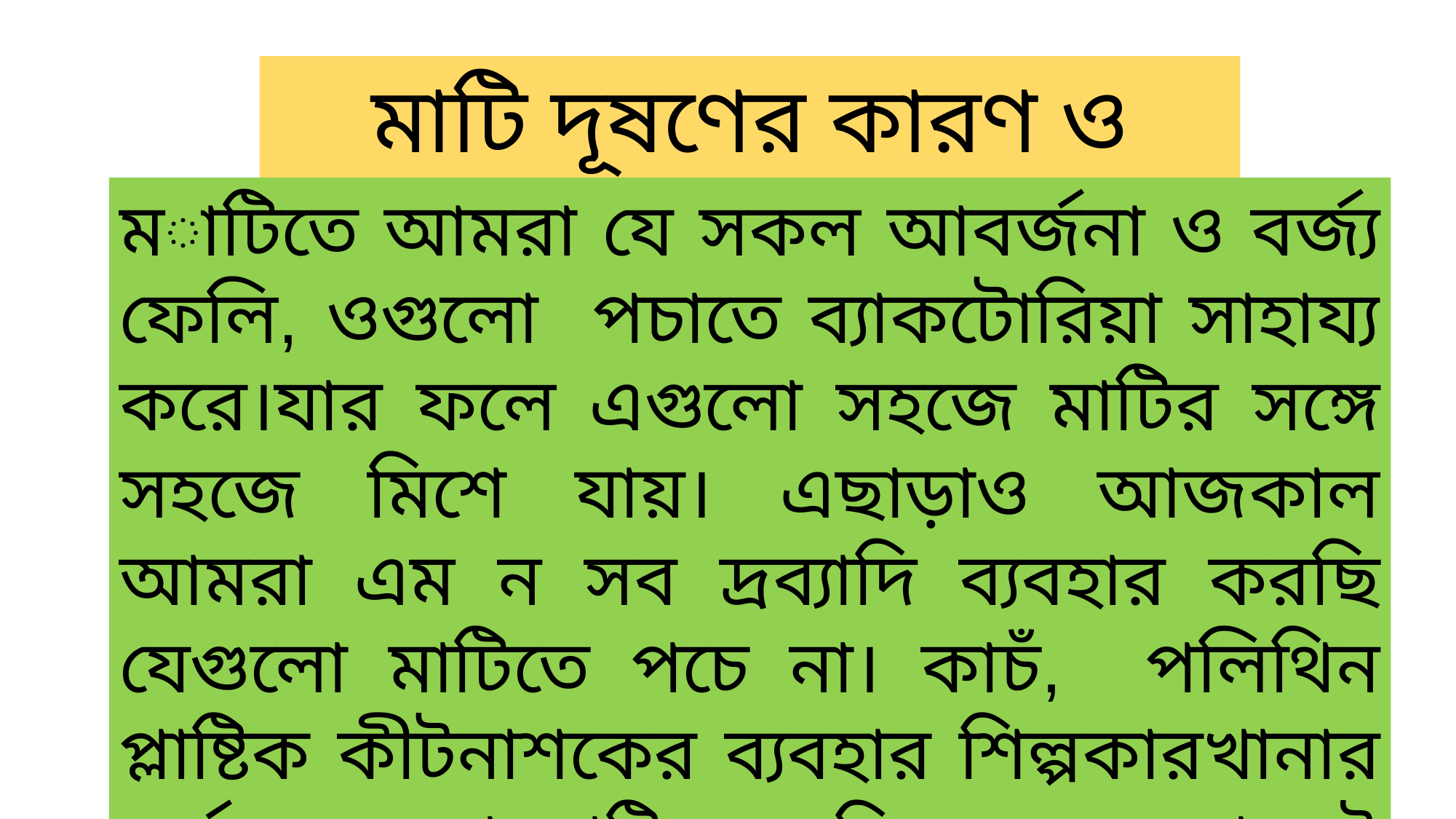

মাটি দূষণের কারণ ও উৎস:
মাটিতে আমরা যে সকল আবর্জনা ও বর্জ্য ফেলি, ওগুলো  পচাতে ব্যাকটোরিয়া সাহায্য করে।যার ফলে এগুলো সহজে মাটির সঙ্গে সহজে মিশে যায়। এছাড়াও আজকাল আমরা এম ন সব দ্রব্যাদি ব্যবহার করছি যেগুলো মাটিতে পচে না। কাচঁ,  পলিথিন প্লাষ্টিক কীটনাশকের ব্যবহার শিল্পকারখানার বর্জ্য ওগুলো মাটিকে দূষিত করে। মানুষই মাটি দূষণের জন্য দায়ী।